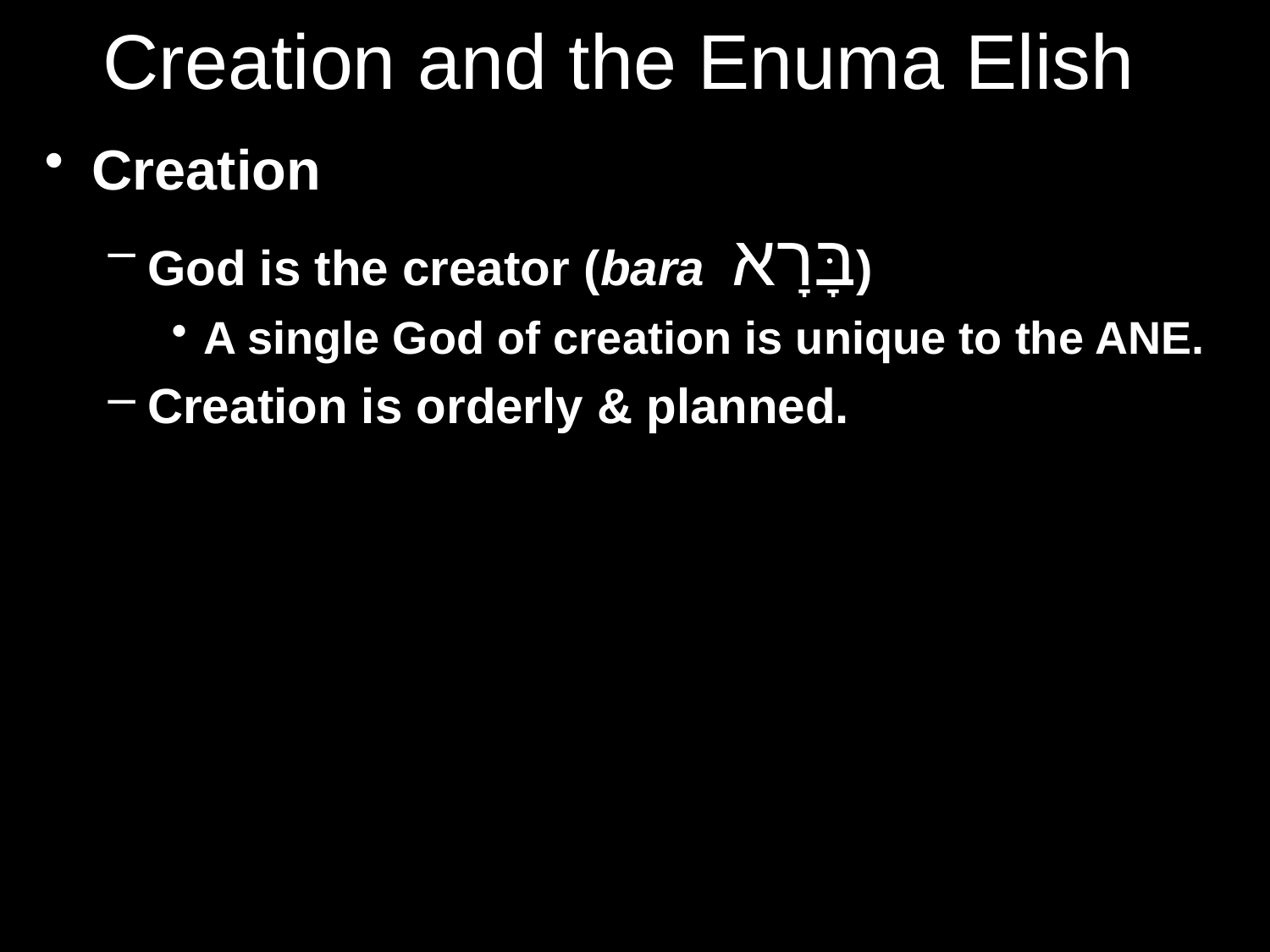

# Creation and the Enuma Elish
Creation
God is the creator (bara  בָּרָא)
A single God of creation is unique to the ANE.
Creation is orderly & planned.